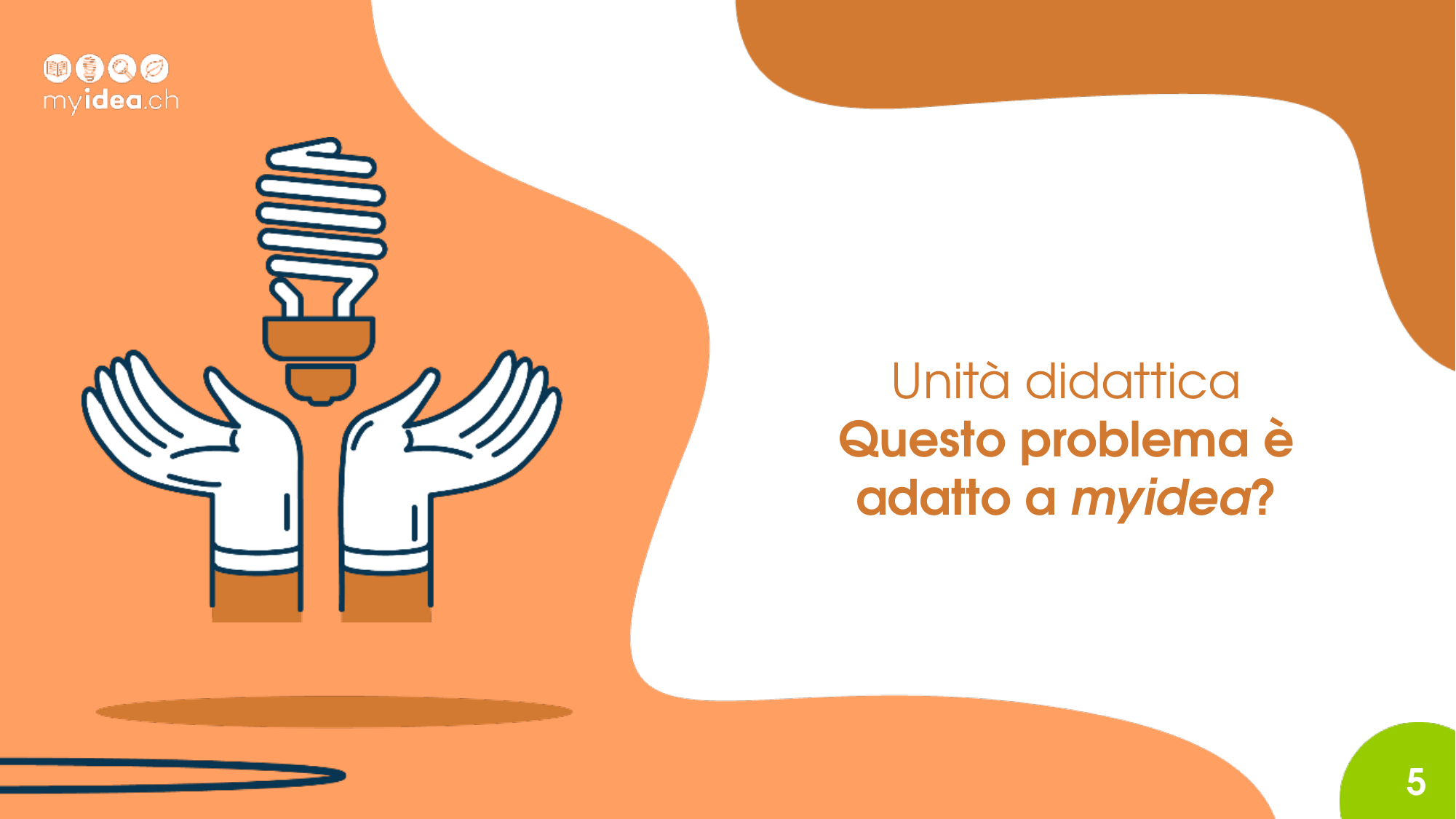

Unità didattica
Questo problema è
adatto a myidea?
5